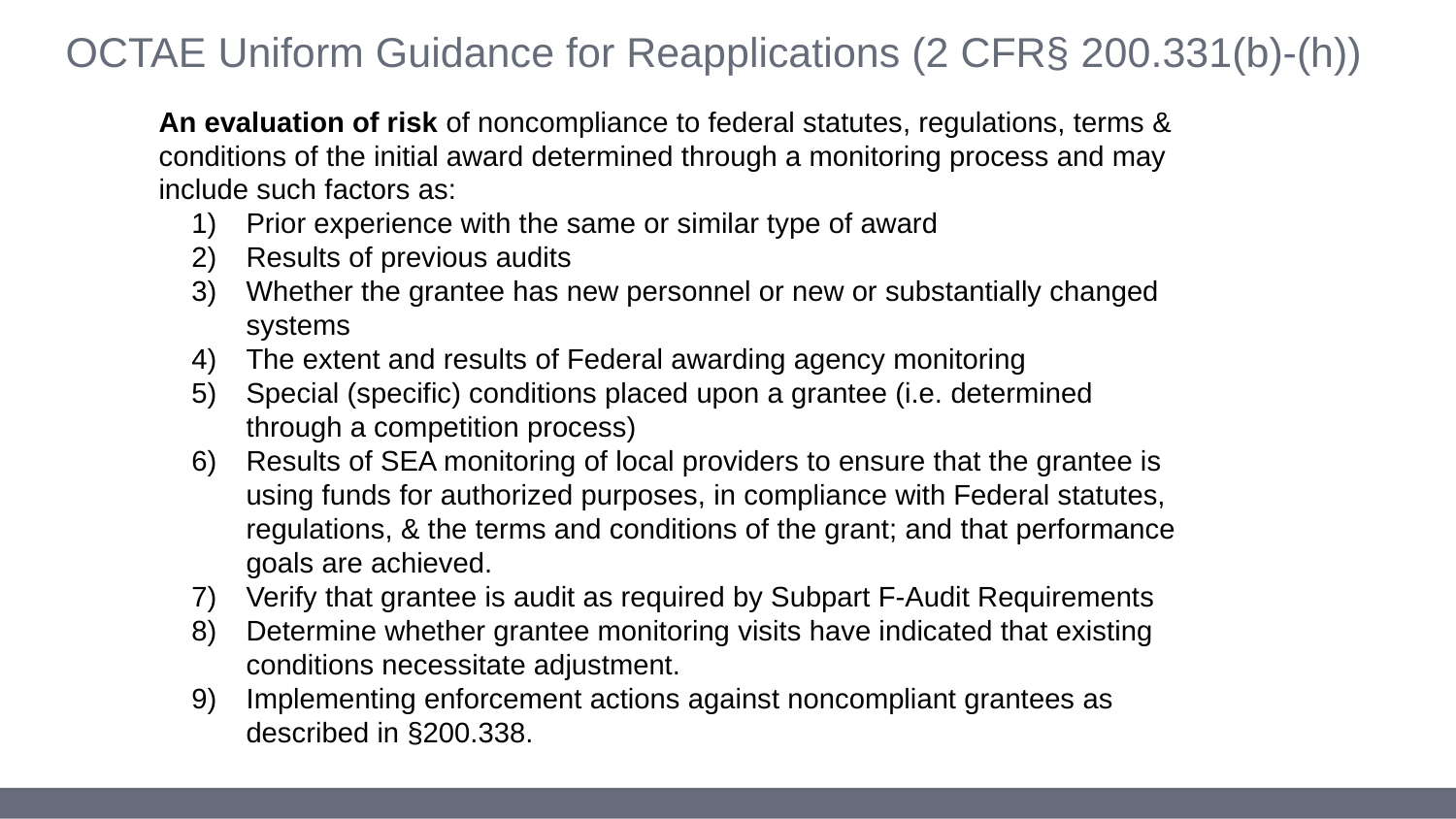

# OCTAE Uniform Guidance for Reapplications (2 CFR§ 200.331(b)-(h))
An evaluation of risk of noncompliance to federal statutes, regulations, terms & conditions of the initial award determined through a monitoring process and may include such factors as:
Prior experience with the same or similar type of award
Results of previous audits
Whether the grantee has new personnel or new or substantially changed systems
The extent and results of Federal awarding agency monitoring
Special (specific) conditions placed upon a grantee (i.e. determined through a competition process)
Results of SEA monitoring of local providers to ensure that the grantee is using funds for authorized purposes, in compliance with Federal statutes, regulations, & the terms and conditions of the grant; and that performance goals are achieved.
Verify that grantee is audit as required by Subpart F-Audit Requirements
Determine whether grantee monitoring visits have indicated that existing conditions necessitate adjustment.
Implementing enforcement actions against noncompliant grantees as described in §200.338.